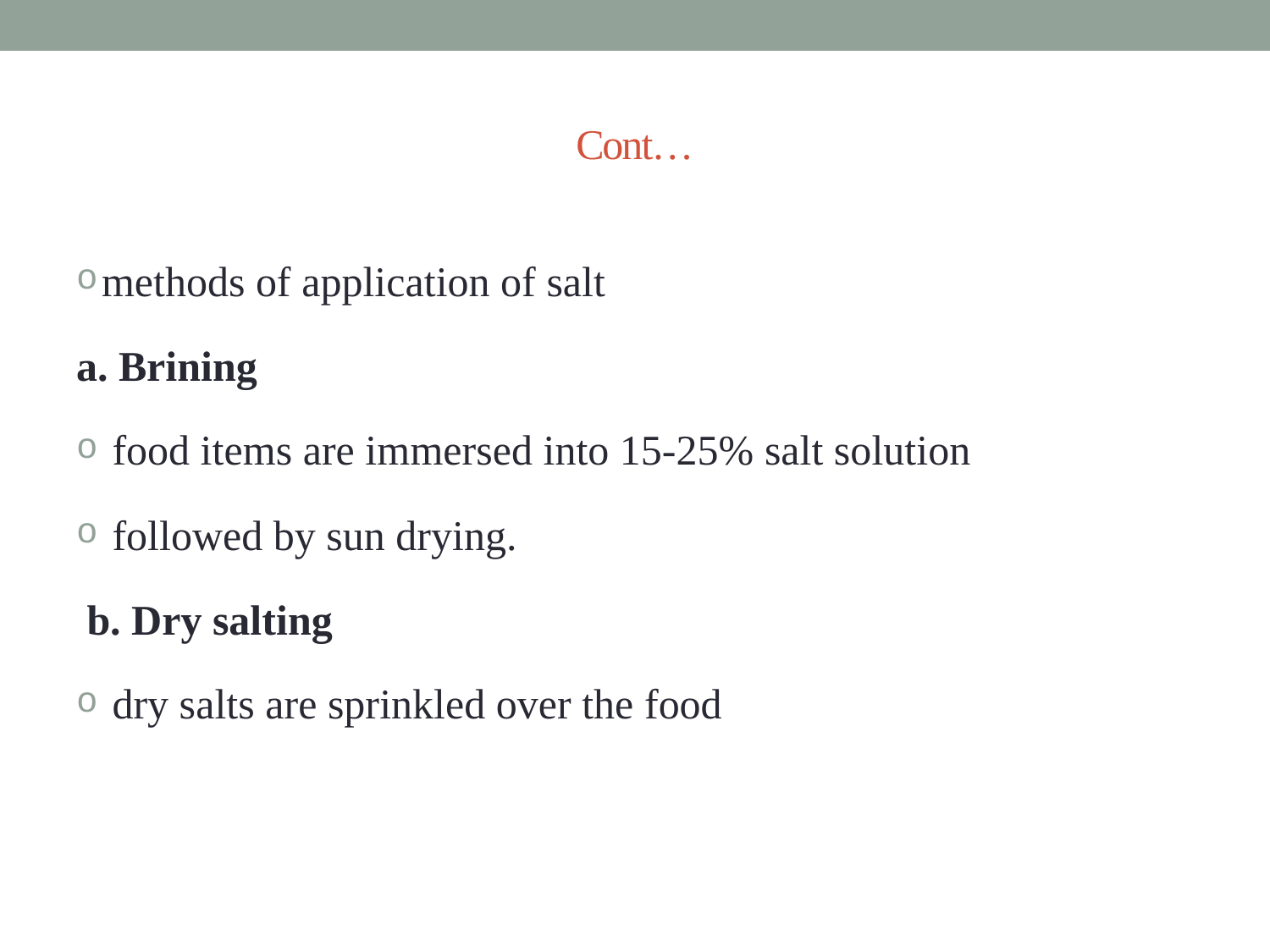

# Cont…
methods of application of salt
a. Brining
 food items are immersed into 15-25% salt solution
 followed by sun drying.
 b. Dry salting
 dry salts are sprinkled over the food